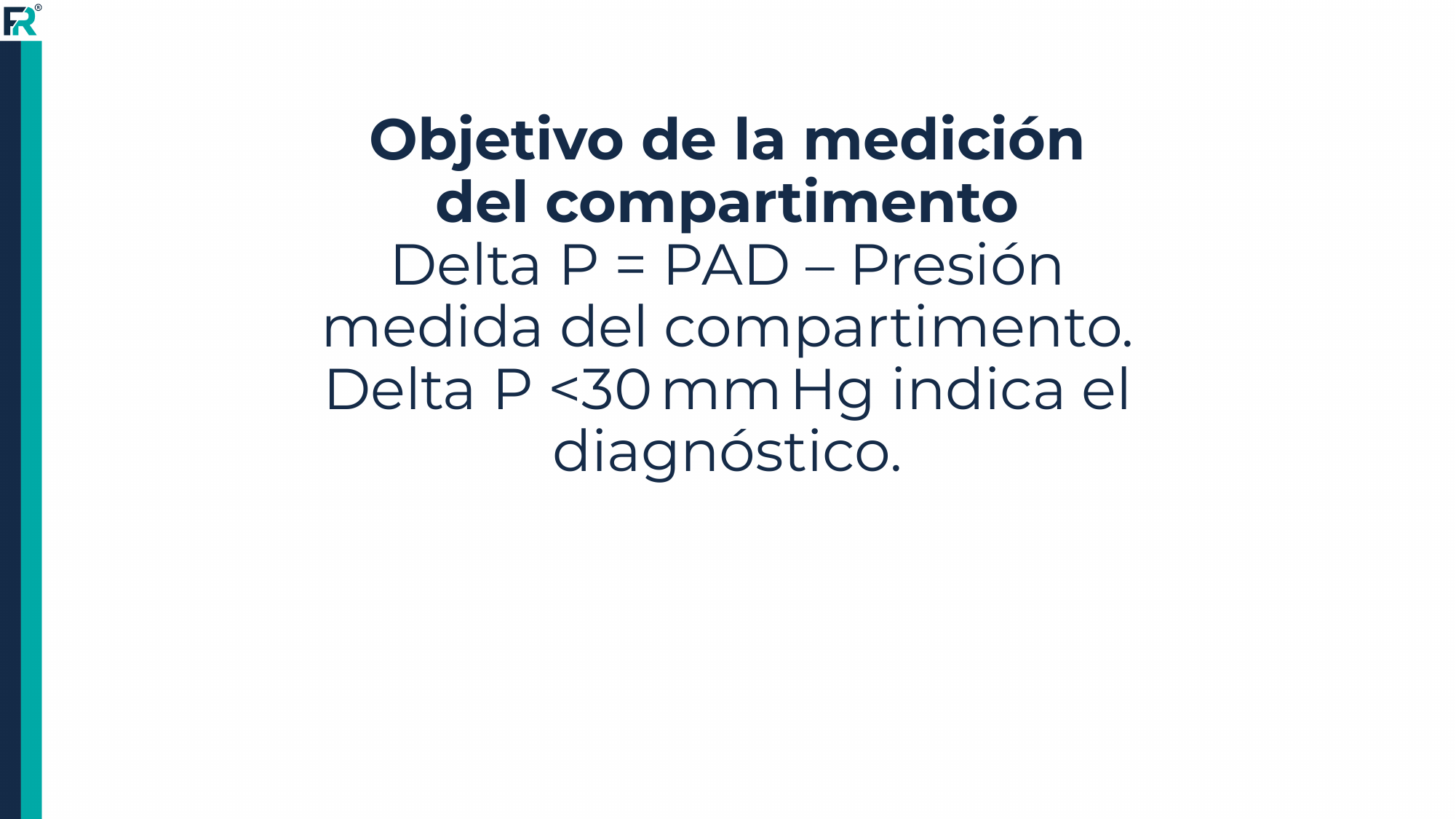

# Objetivo de la medición del compartimento Delta P = PAD – Presión medida del compartimento. Delta P <30 mm Hg indica el diagnóstico.